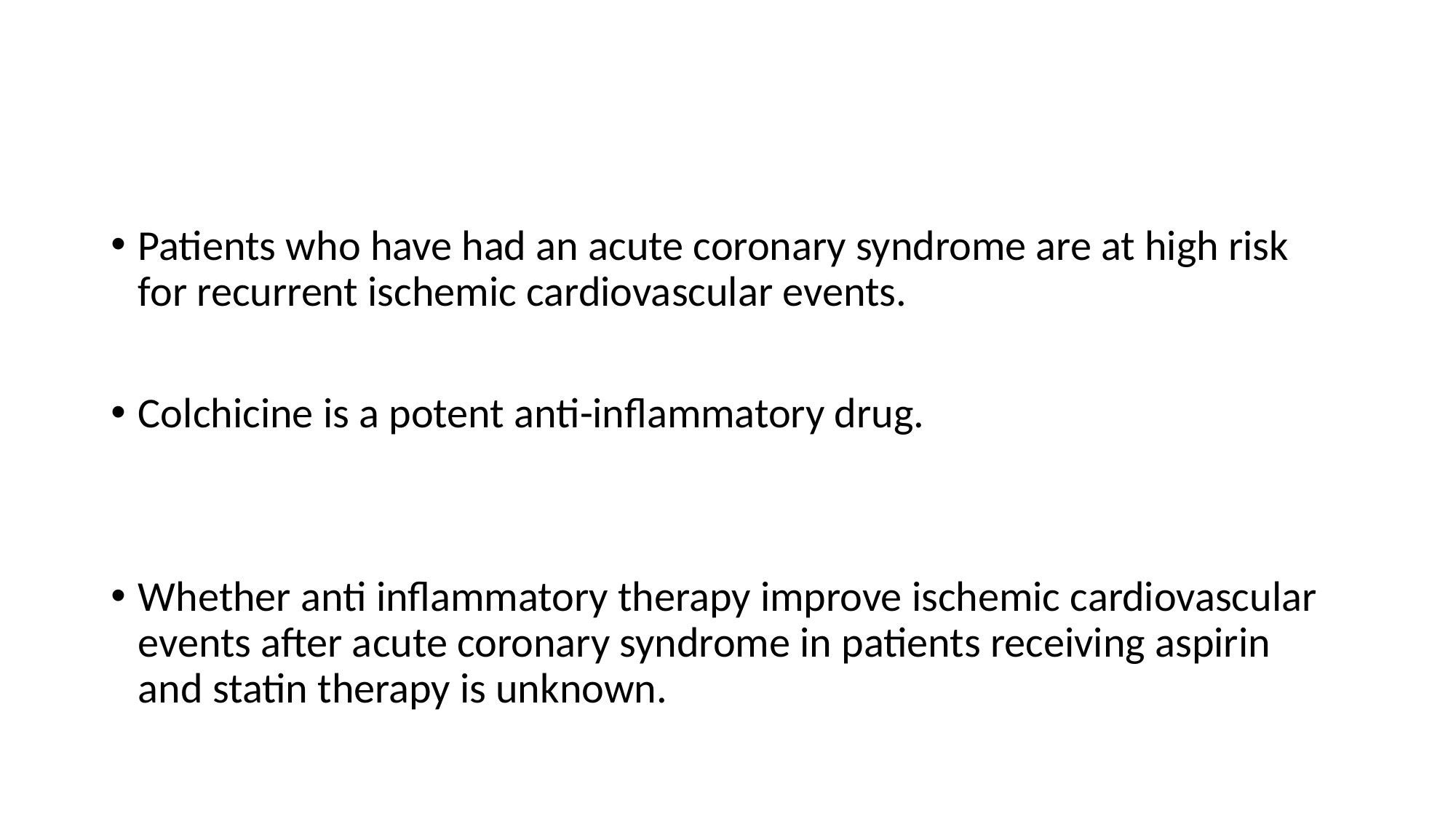

Patients who have had an acute coronary syndrome are at high risk for recurrent ischemic cardiovascular events.

Colchicine is a potent anti-inflammatory drug.

Whether anti inflammatory therapy improve ischemic cardiovascular events after acute coronary syndrome in patients receiving aspirin and statin therapy is unknown.